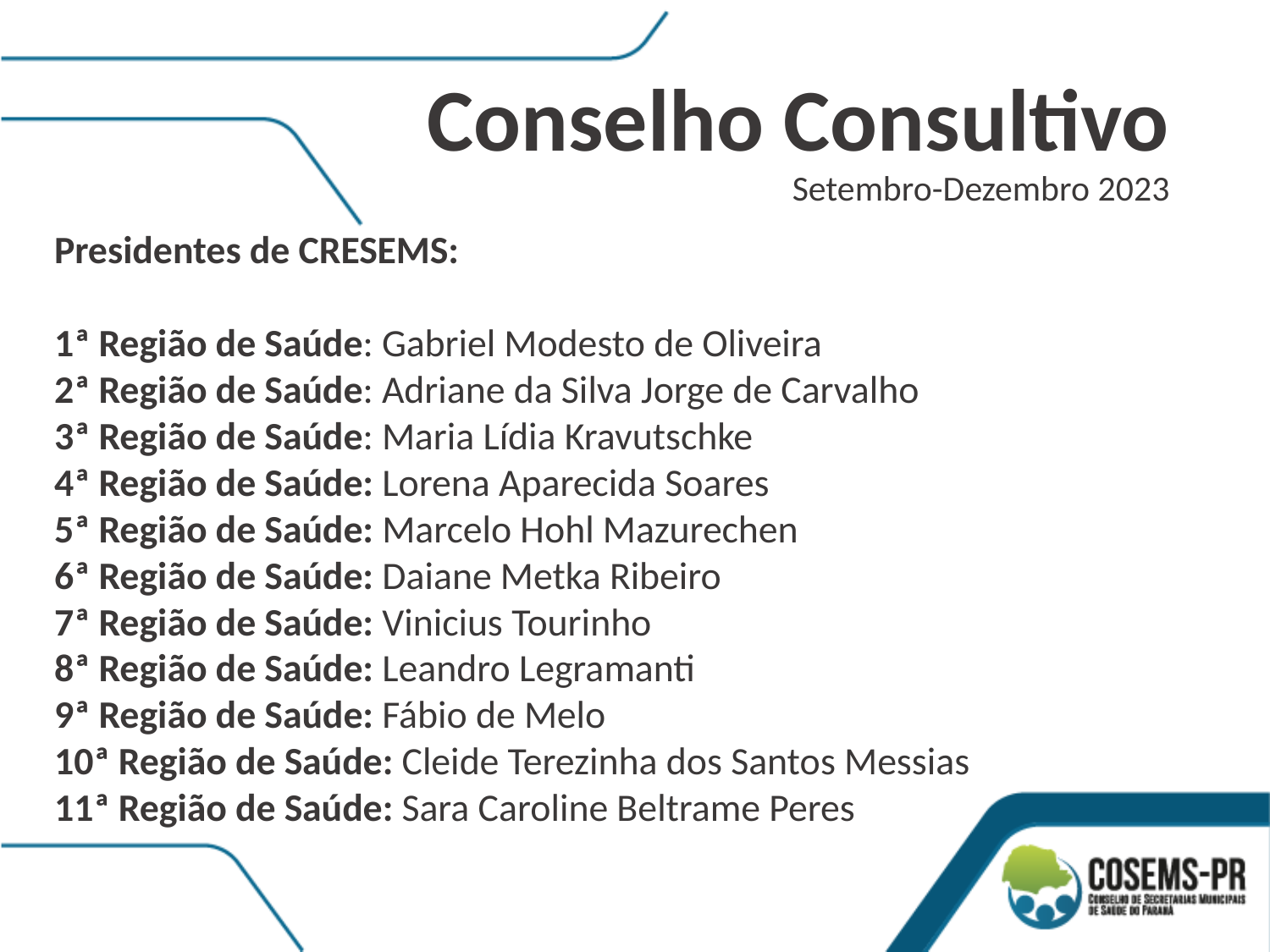

Conselho Consultivo
Setembro-Dezembro 2023
Presidentes de CRESEMS:

1ª Região de Saúde: Gabriel Modesto de Oliveira
2ª Região de Saúde: Adriane da Silva Jorge de Carvalho
3ª Região de Saúde: Maria Lídia Kravutschke
4ª Região de Saúde: Lorena Aparecida Soares
5ª Região de Saúde: Marcelo Hohl Mazurechen
6ª Região de Saúde: Daiane Metka Ribeiro
7ª Região de Saúde: Vinicius Tourinho
8ª Região de Saúde: Leandro Legramanti
9ª Região de Saúde: Fábio de Melo
10ª Região de Saúde: Cleide Terezinha dos Santos Messias
11ª Região de Saúde: Sara Caroline Beltrame Peres